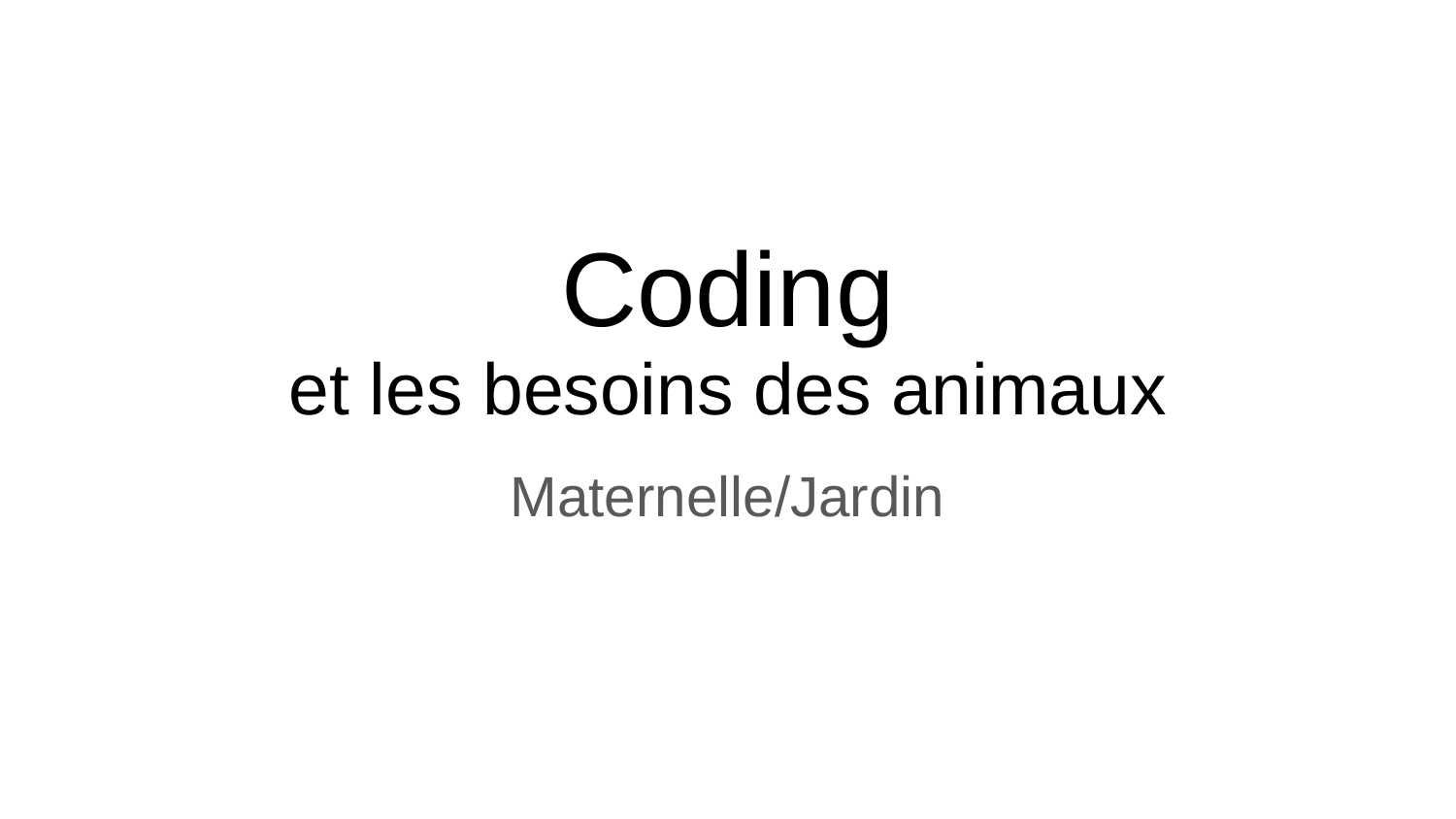

# Coding
et les besoins des animaux
Maternelle/Jardin